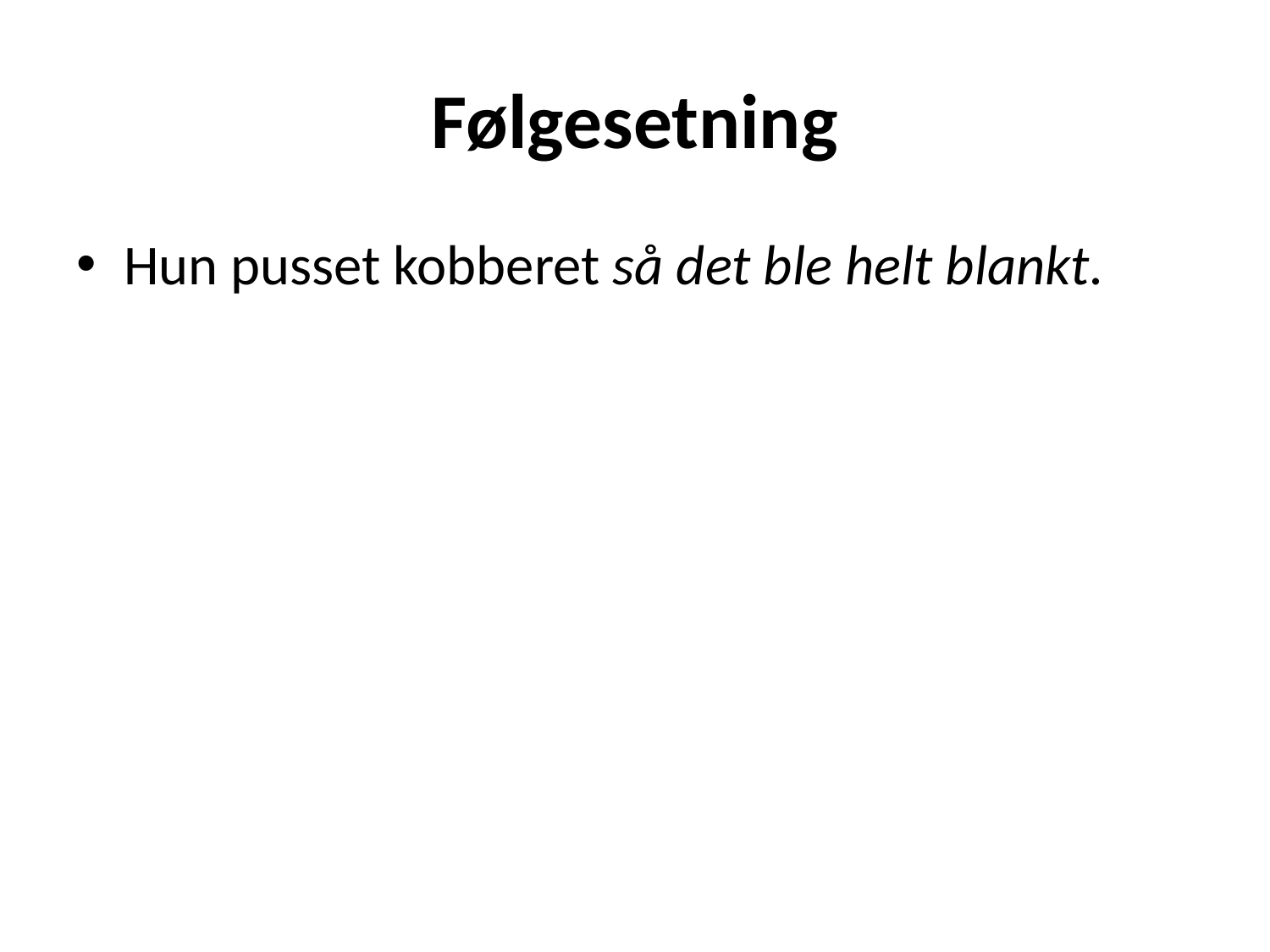

# Følgesetning
Hun pusset kobberet så det ble helt blankt.